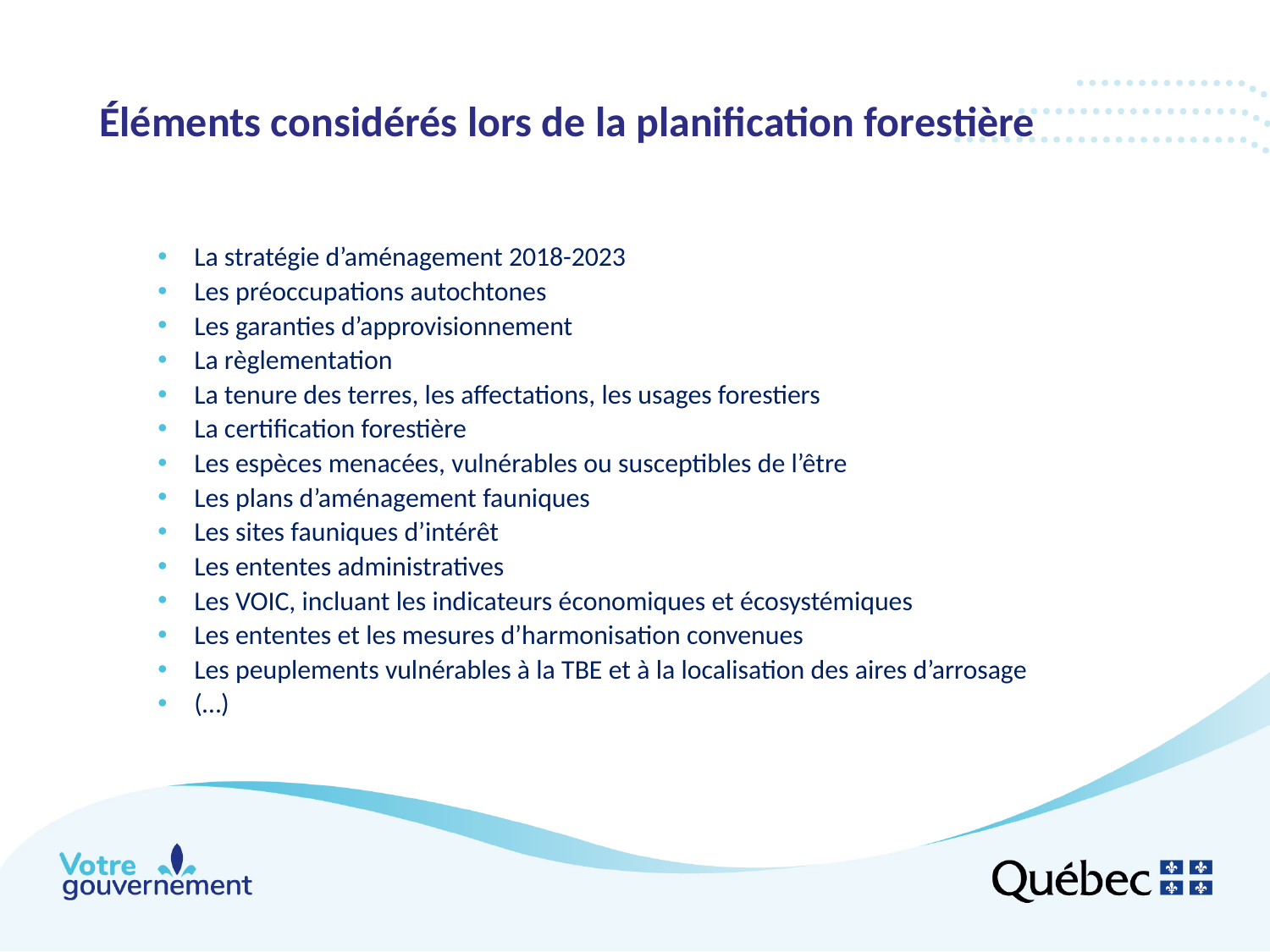

# Éléments considérés lors de la planification forestière
La stratégie d’aménagement 2018-2023
Les préoccupations autochtones
Les garanties d’approvisionnement
La règlementation
La tenure des terres, les affectations, les usages forestiers
La certification forestière
Les espèces menacées, vulnérables ou susceptibles de l’être
Les plans d’aménagement fauniques
Les sites fauniques d’intérêt
Les ententes administratives
Les VOIC, incluant les indicateurs économiques et écosystémiques
Les ententes et les mesures d’harmonisation convenues
Les peuplements vulnérables à la TBE et à la localisation des aires d’arrosage
(…)